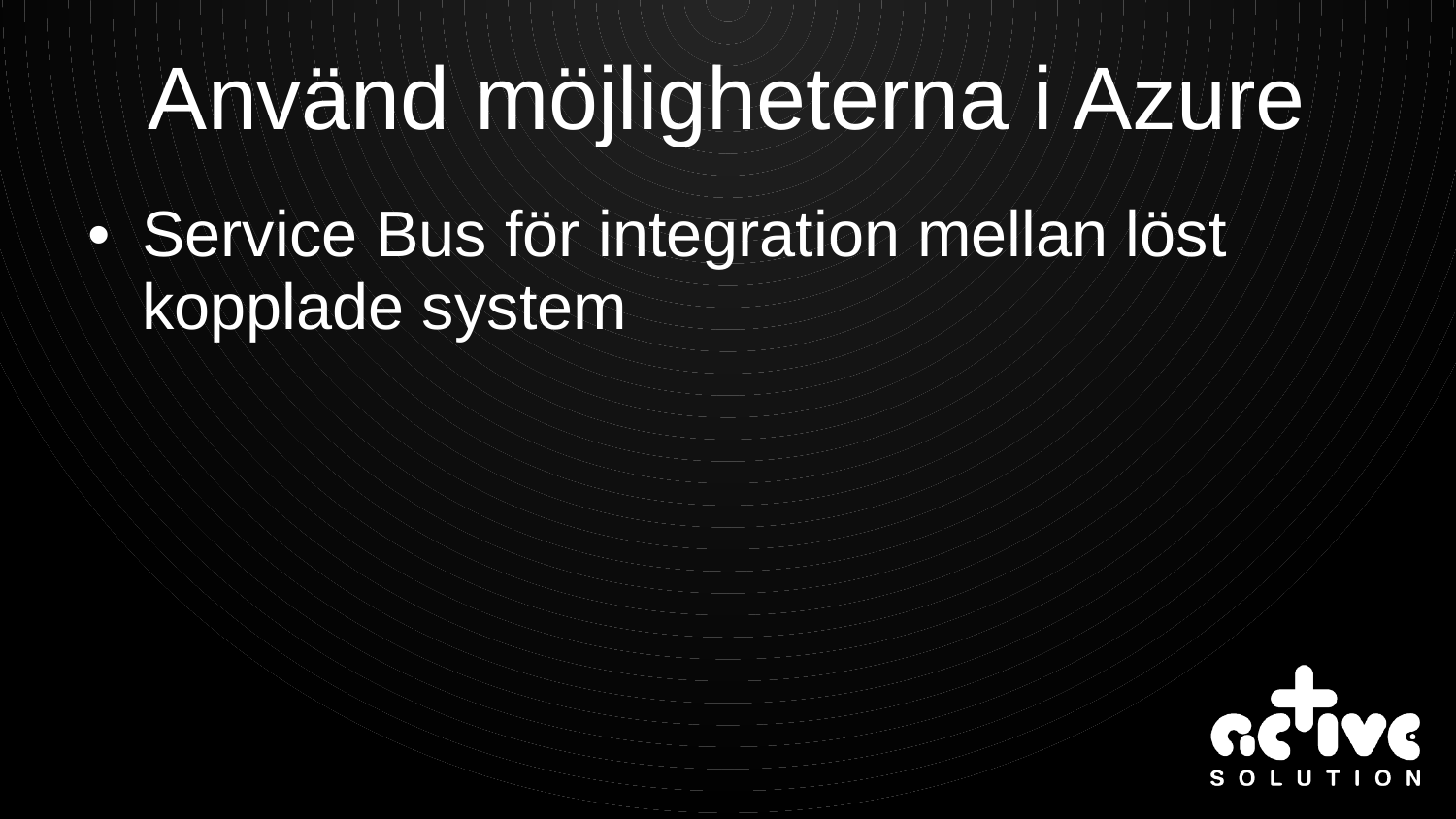

# Använd möjligheterna i Azure
Service Bus för integration mellan löst kopplade system